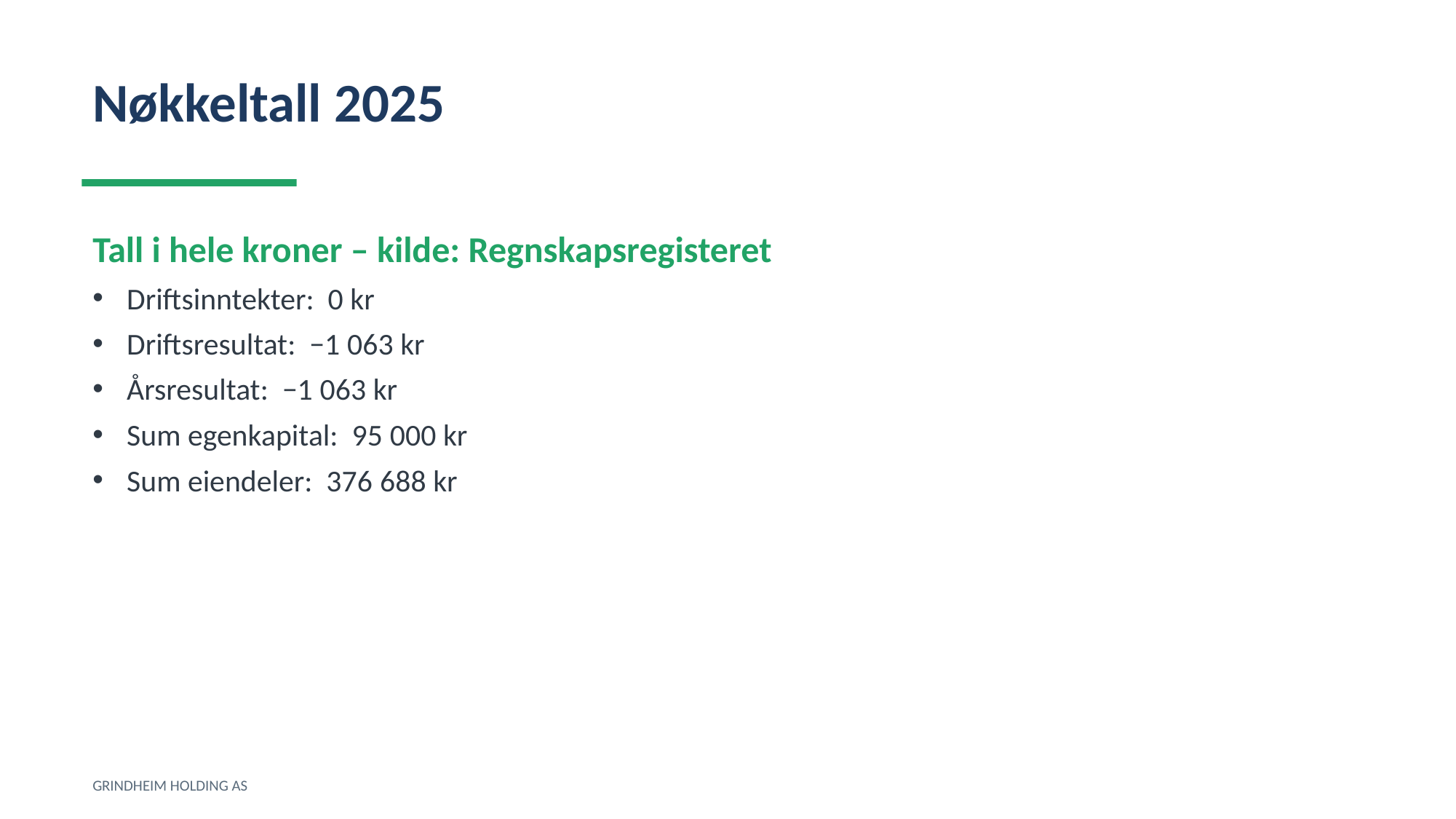

Nøkkeltall 2025

Tall i hele kroner – kilde: Regnskapsregisteret
Driftsinntekter:  0 kr
Driftsresultat:  −1 063 kr
Årsresultat:  −1 063 kr
Sum egenkapital:  95 000 kr
Sum eiendeler:  376 688 kr
GRINDHEIM HOLDING AS